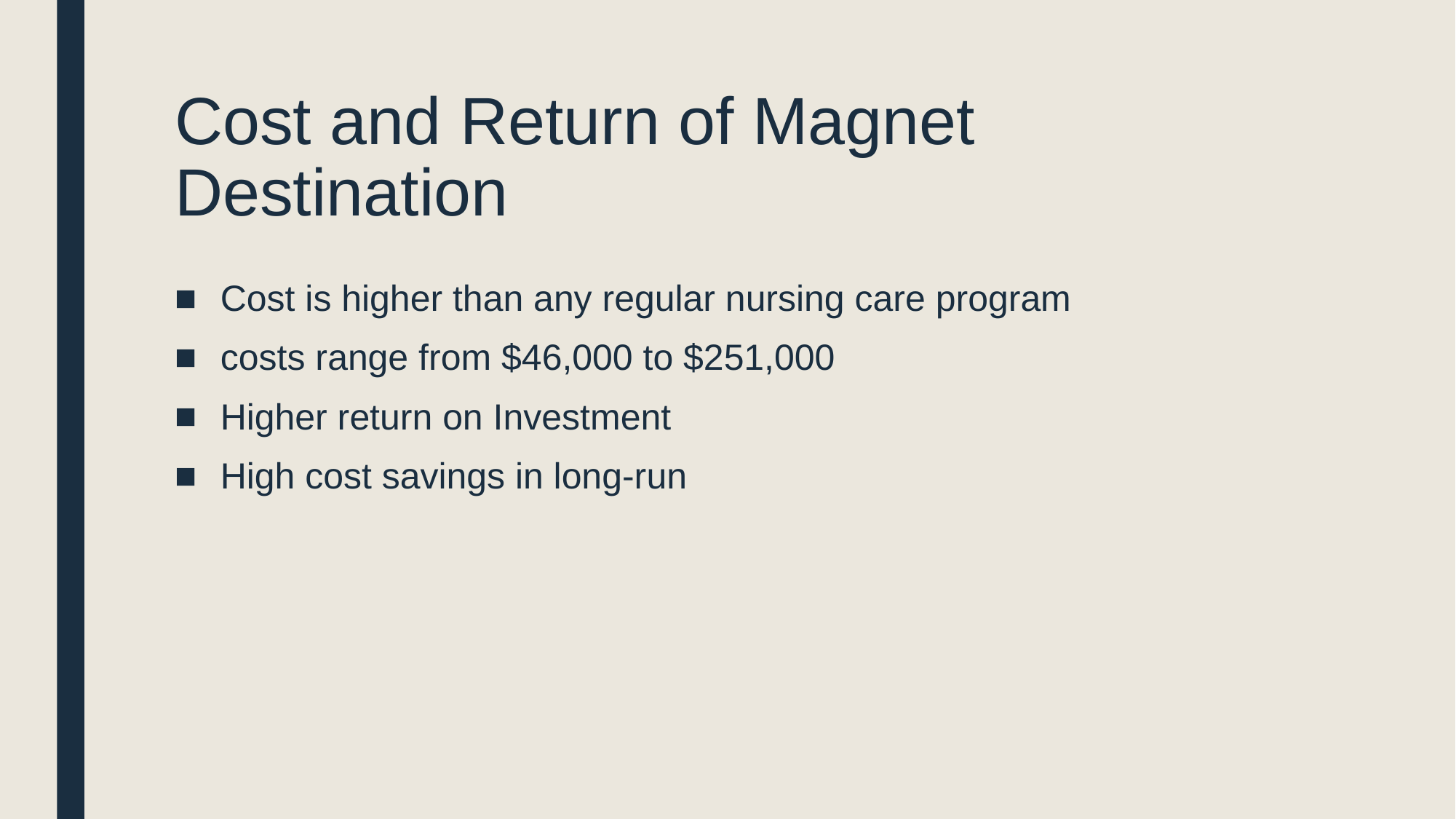

# Cost and Return of Magnet Destination
Cost is higher than any regular nursing care program
costs range from $46,000 to $251,000
Higher return on Investment
High cost savings in long-run